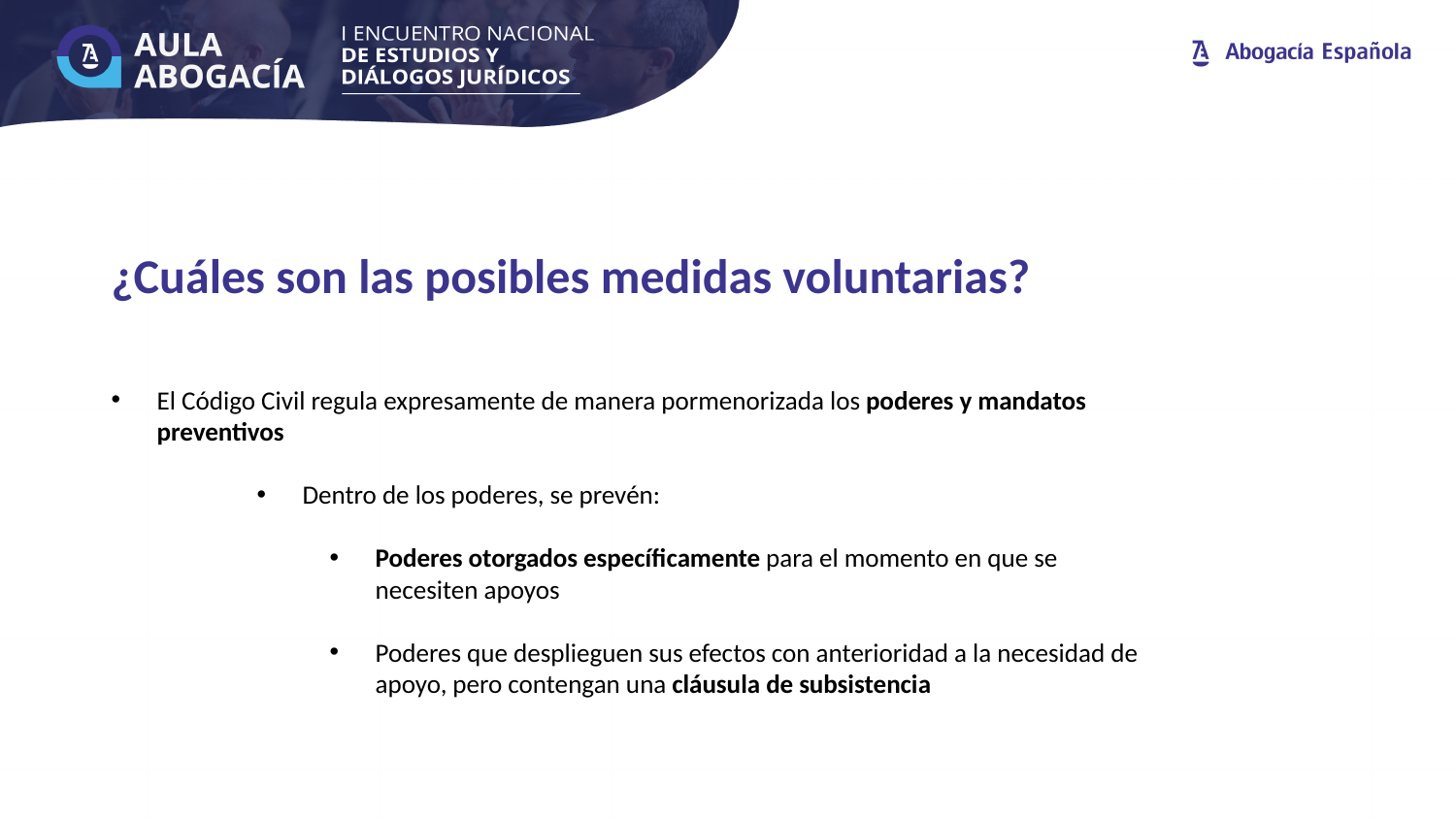

¿Cuáles son las posibles medidas voluntarias?

El Código Civil regula expresamente de manera pormenorizada los poderes y mandatos preventivos

Dentro de los poderes, se prevén:

Poderes otorgados específicamente para el momento en que se necesiten apoyos

Poderes que desplieguen sus efectos con anterioridad a la necesidad de apoyo, pero contengan una cláusula de subsistencia